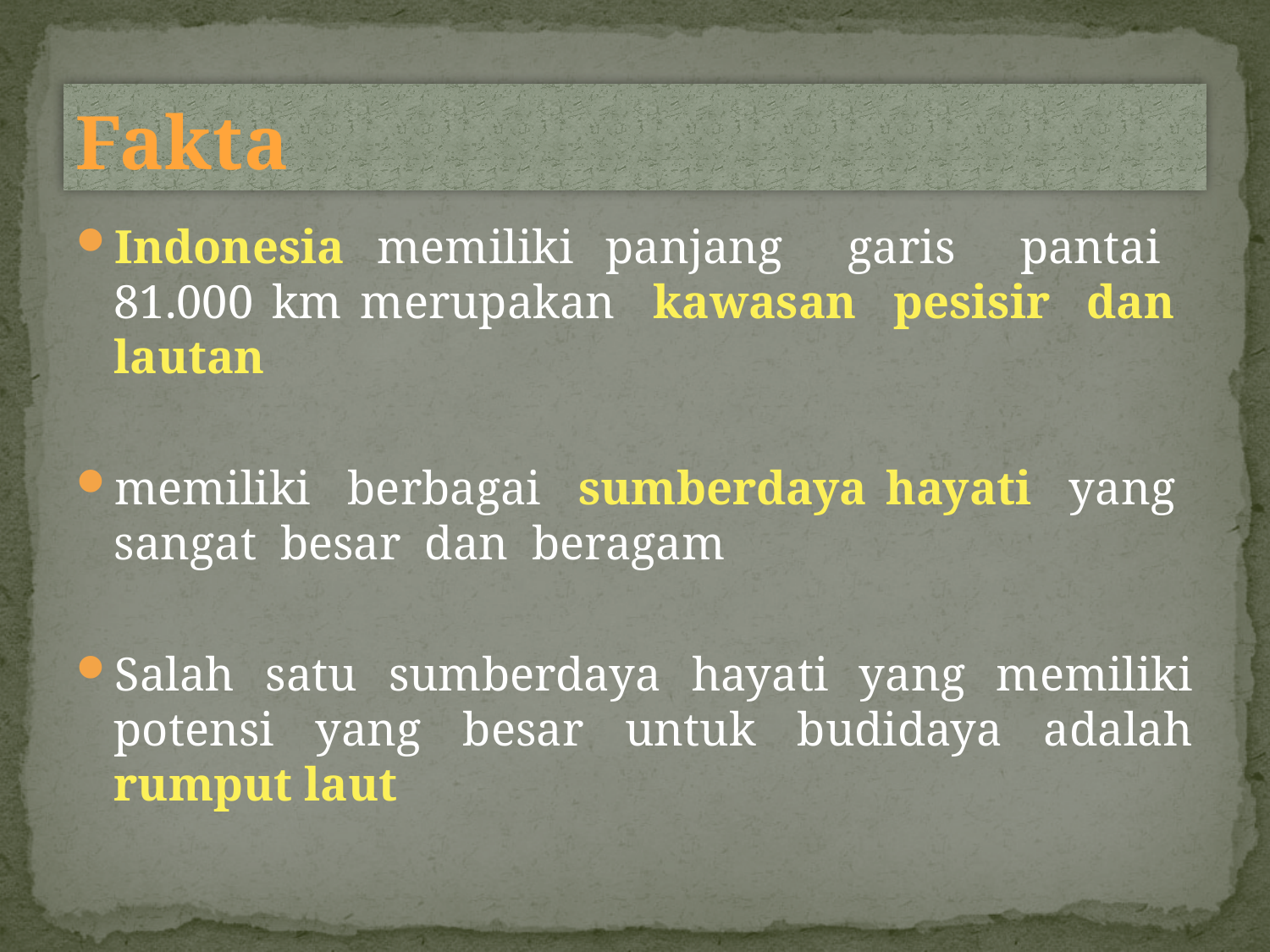

# Fakta
Indonesia memiliki panjang  garis  pantai  81.000 km merupakan  kawasan  pesisir  dan  lautan

memiliki  berbagai  sumberdaya hayati  yang  sangat  besar  dan  beragam

Salah satu sumberdaya hayati yang memiliki potensi yang besar untuk budidaya adalah rumput laut